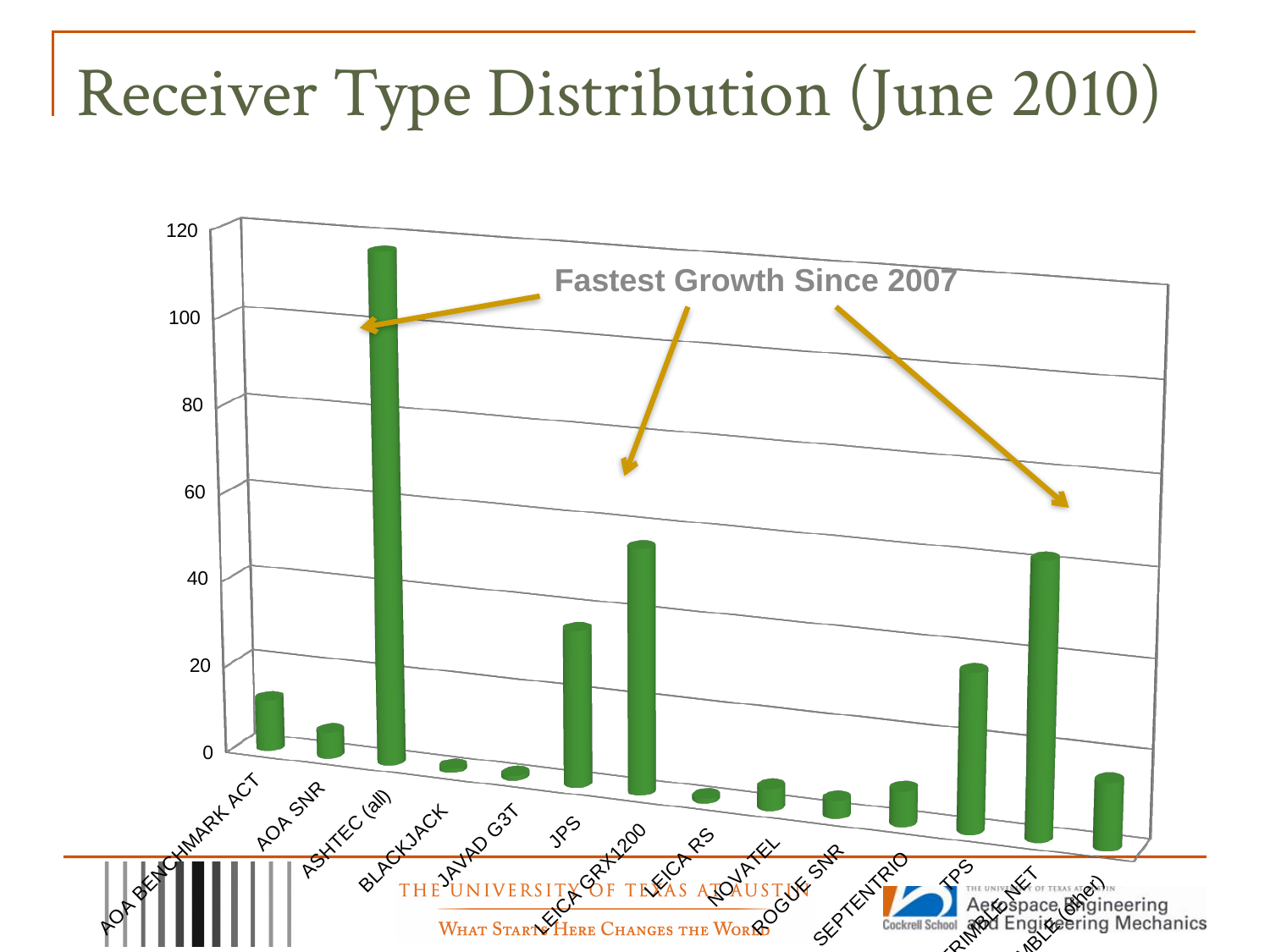

# Receiver Type Distribution (June 2010)

[unsupported chart]

Fastest Growth Since 2007